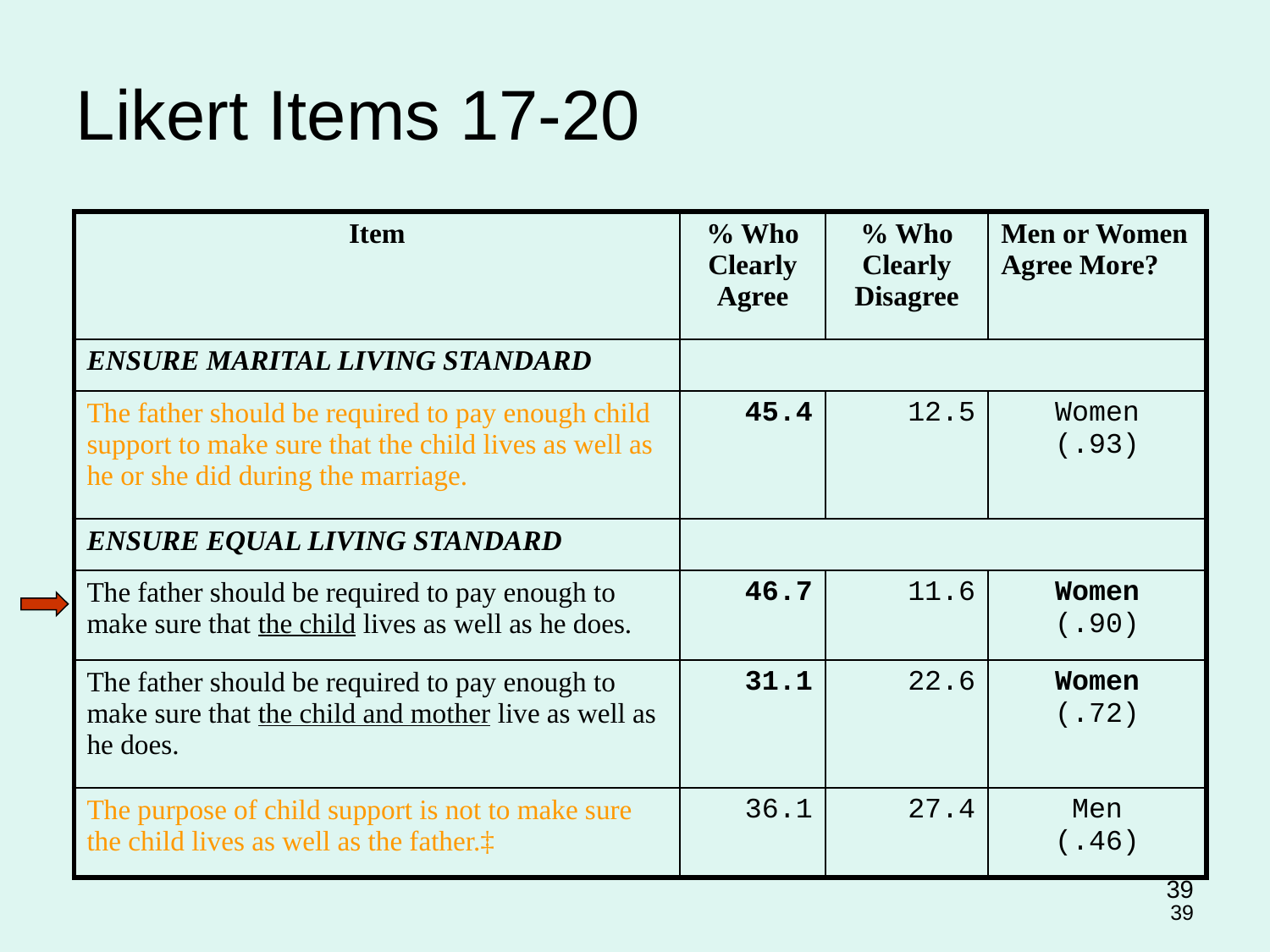

Likert Items 17-20
| Item | % Who Clearly Agree | % Who Clearly Disagree | Men or Women Agree More? |
| --- | --- | --- | --- |
| ENSURE MARITAL LIVING STANDARD |  |  |  |
| The father should be required to pay enough child support to make sure that the child lives as well as he or she did during the marriage. | 45.4 | 12.5 | Women (.93) |
| ENSURE EQUAL LIVING STANDARD |  |  |  |
| The father should be required to pay enough to make sure that the child lives as well as he does. | 46.7 | 11.6 | Women (.90) |
| The father should be required to pay enough to make sure that the child and mother live as well as he does. | 31.1 | 22.6 | Women (.72) |
| The purpose of child support is not to make sure the child lives as well as the father.‡ | 36.1 | 27.4 | Men (.46) |

39
39